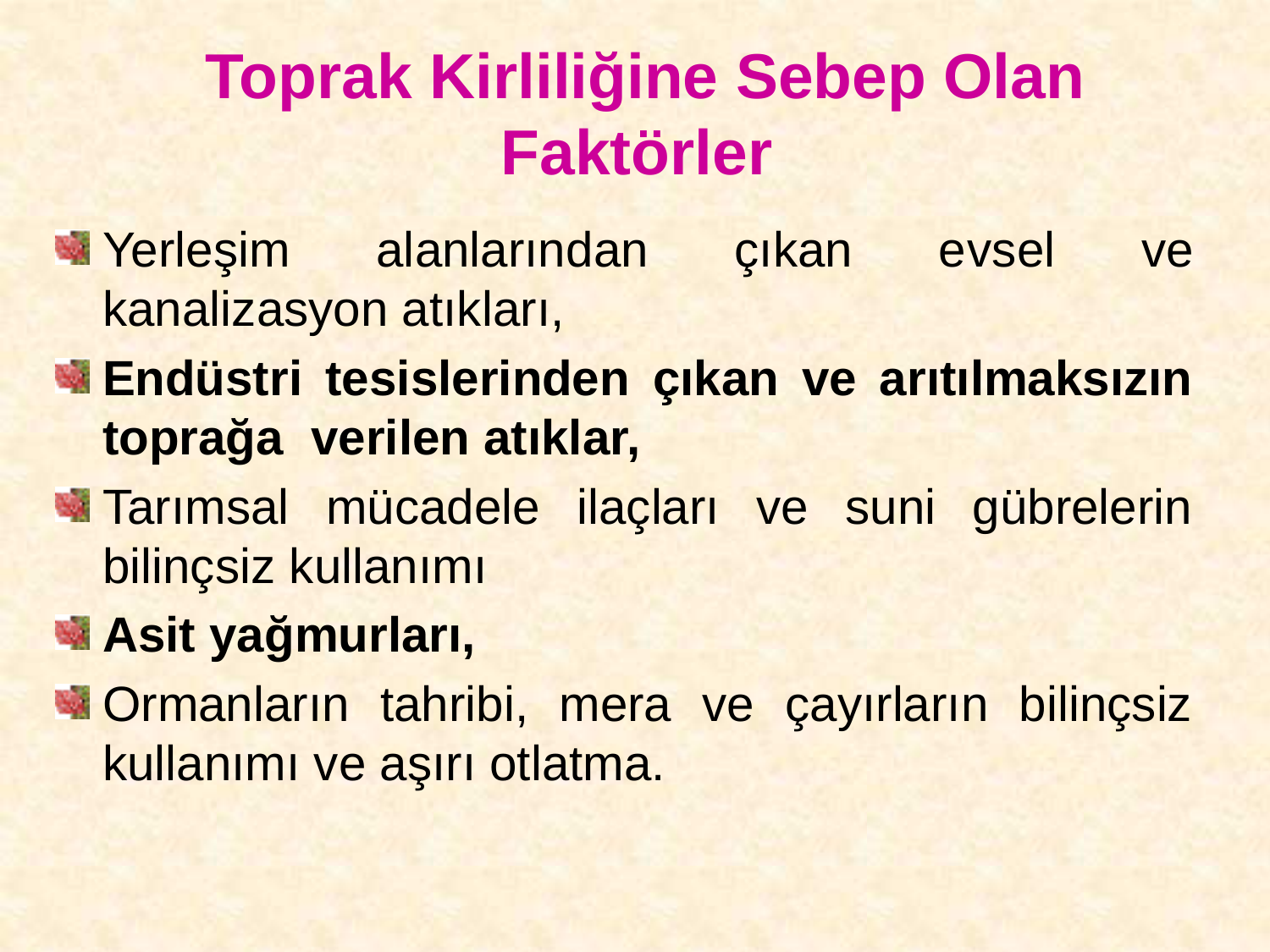

# Toprak Kirliliğine Sebep Olan Faktörler
Yerleşim alanlarından çıkan evsel ve kanalizasyon atıkları,
Endüstri tesislerinden çıkan ve arıtılmaksızın toprağa  verilen atıklar,
Tarımsal mücadele ilaçları ve suni gübrelerin bilinçsiz kullanımı
Asit yağmurları,
Ormanların tahribi, mera ve çayırların bilinçsiz kullanımı ve aşırı otlatma.